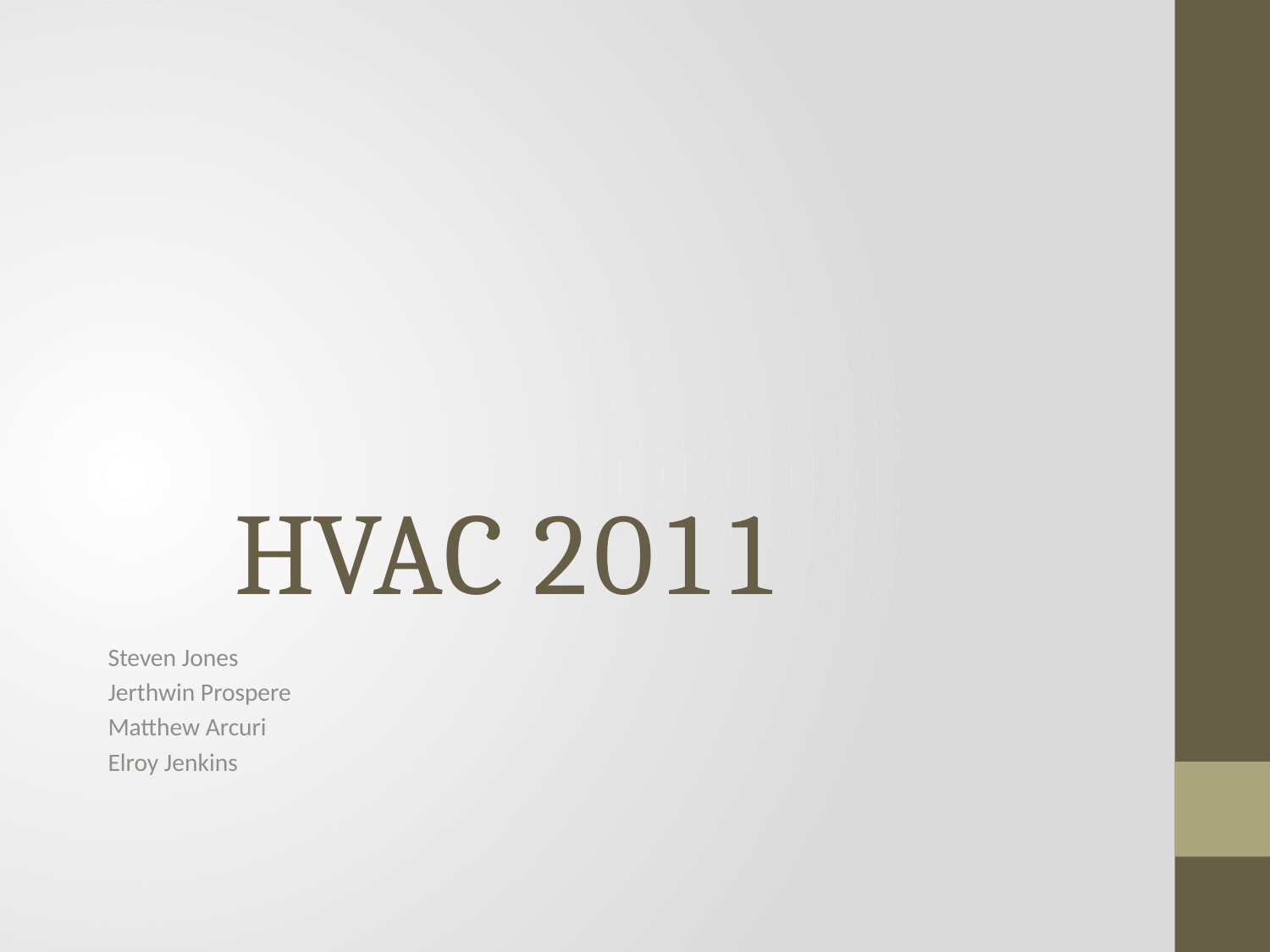

# HVAC 2011
Steven Jones
Jerthwin Prospere
Matthew Arcuri
Elroy Jenkins